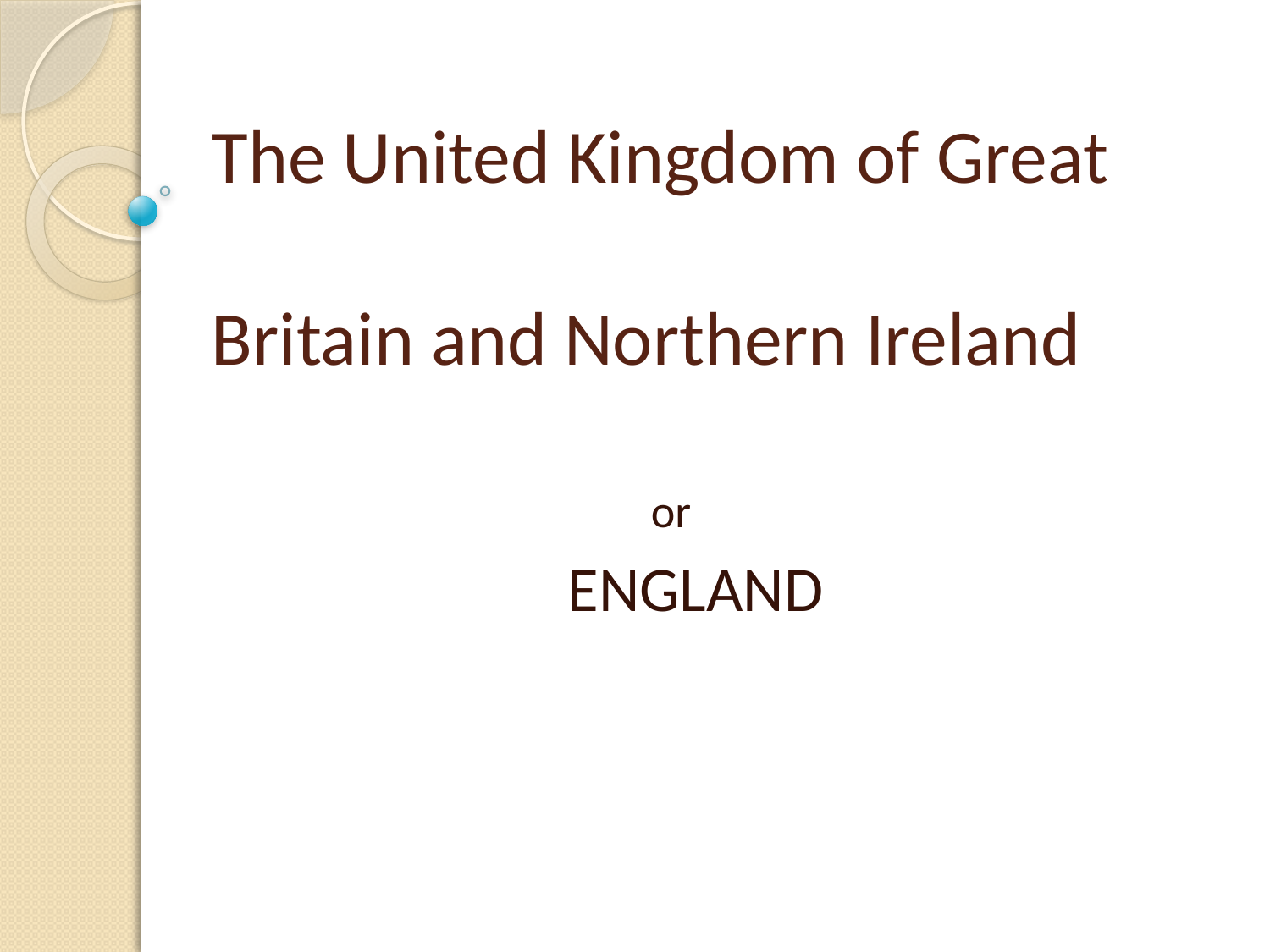

# The United Kingdom of Great Britain and Northern Ireland

                                          or
                                  ENGLAND